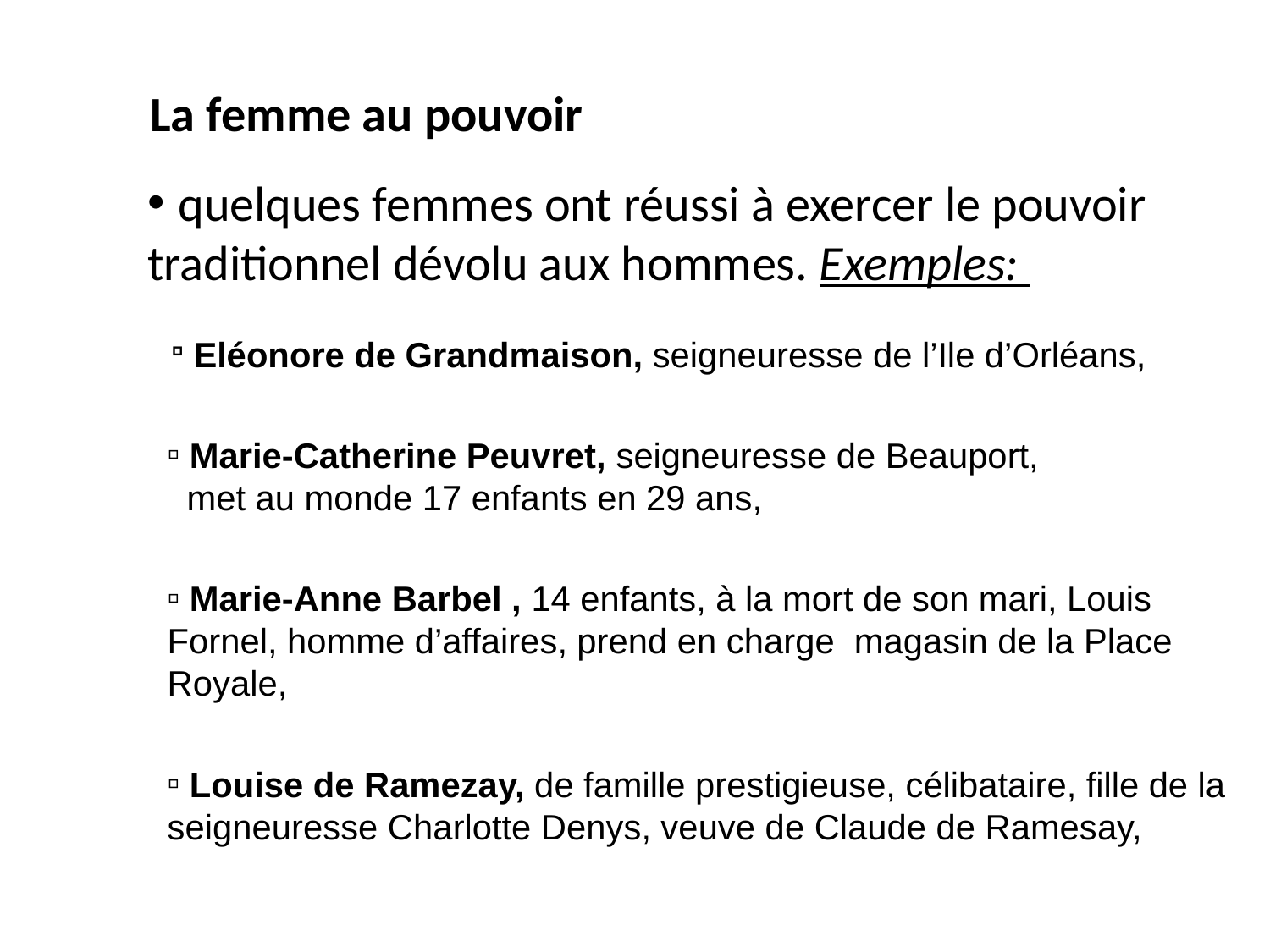

La femme au pouvoir
 quelques femmes ont réussi à exercer le pouvoir traditionnel dévolu aux hommes. Exemples:
 Eléonore de Grandmaison, seigneuresse de l’Ile d’Orléans,
 Marie-Catherine Peuvret, seigneuresse de Beauport,    met au monde 17 enfants en 29 ans,
 Marie-Anne Barbel , 14 enfants, à la mort de son mari, Louis Fornel, homme d’affaires, prend en charge  magasin de la Place Royale,
 Louise de Ramezay, de famille prestigieuse, célibataire, fille de la seigneuresse Charlotte Denys, veuve de Claude de Ramesay,